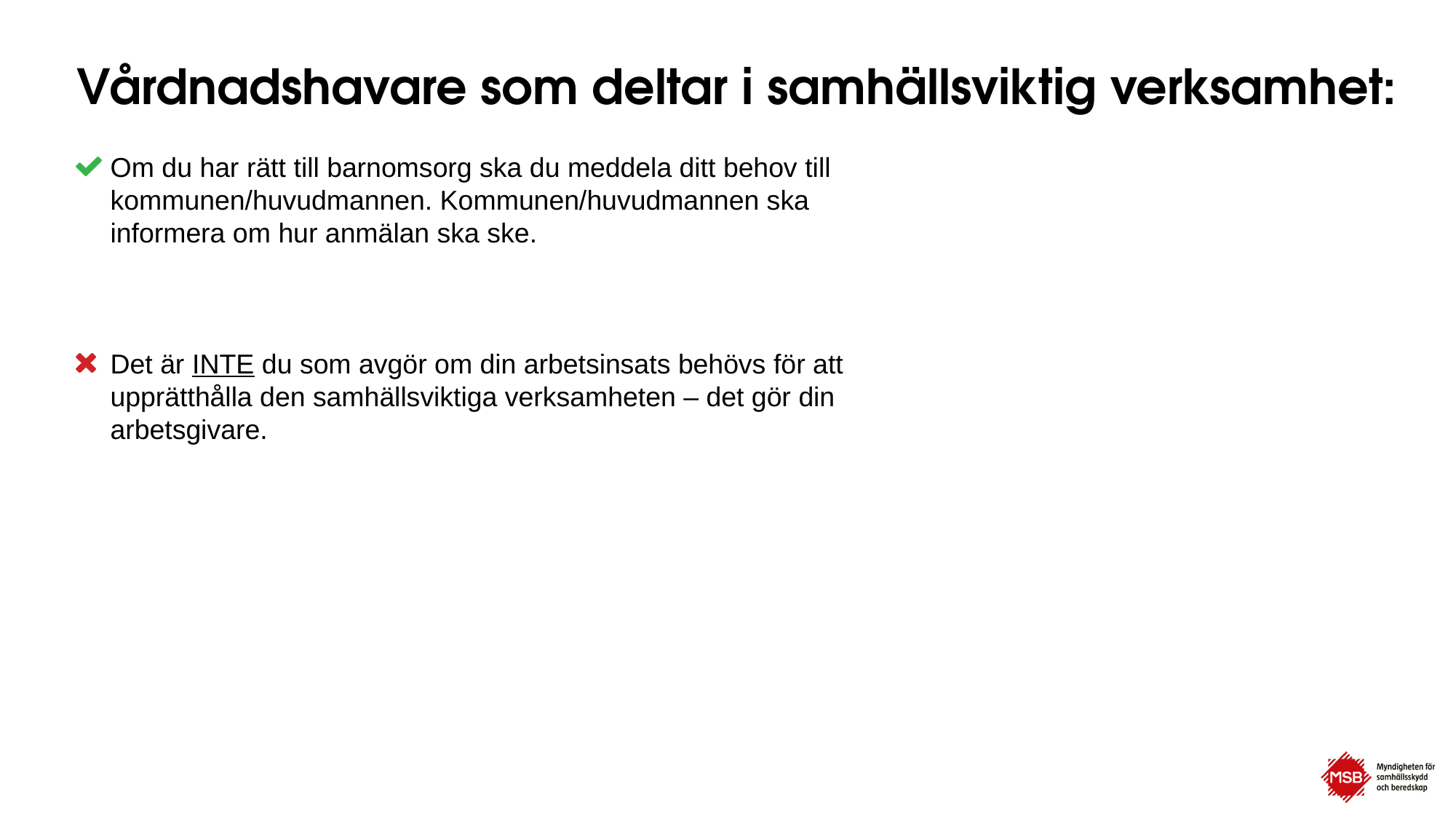

# Vårdnadshavare som deltar i samhällsviktig verksamhet:
Om du har rätt till barnomsorg ska du meddela ditt behov till kommunen/huvudmannen. Kommunen/huvudmannen ska informera om hur anmälan ska ske.

Det är INTE du som avgör om din arbetsinsats behövs för att upprätthålla den samhällsviktiga verksamheten – det gör din arbetsgivare.